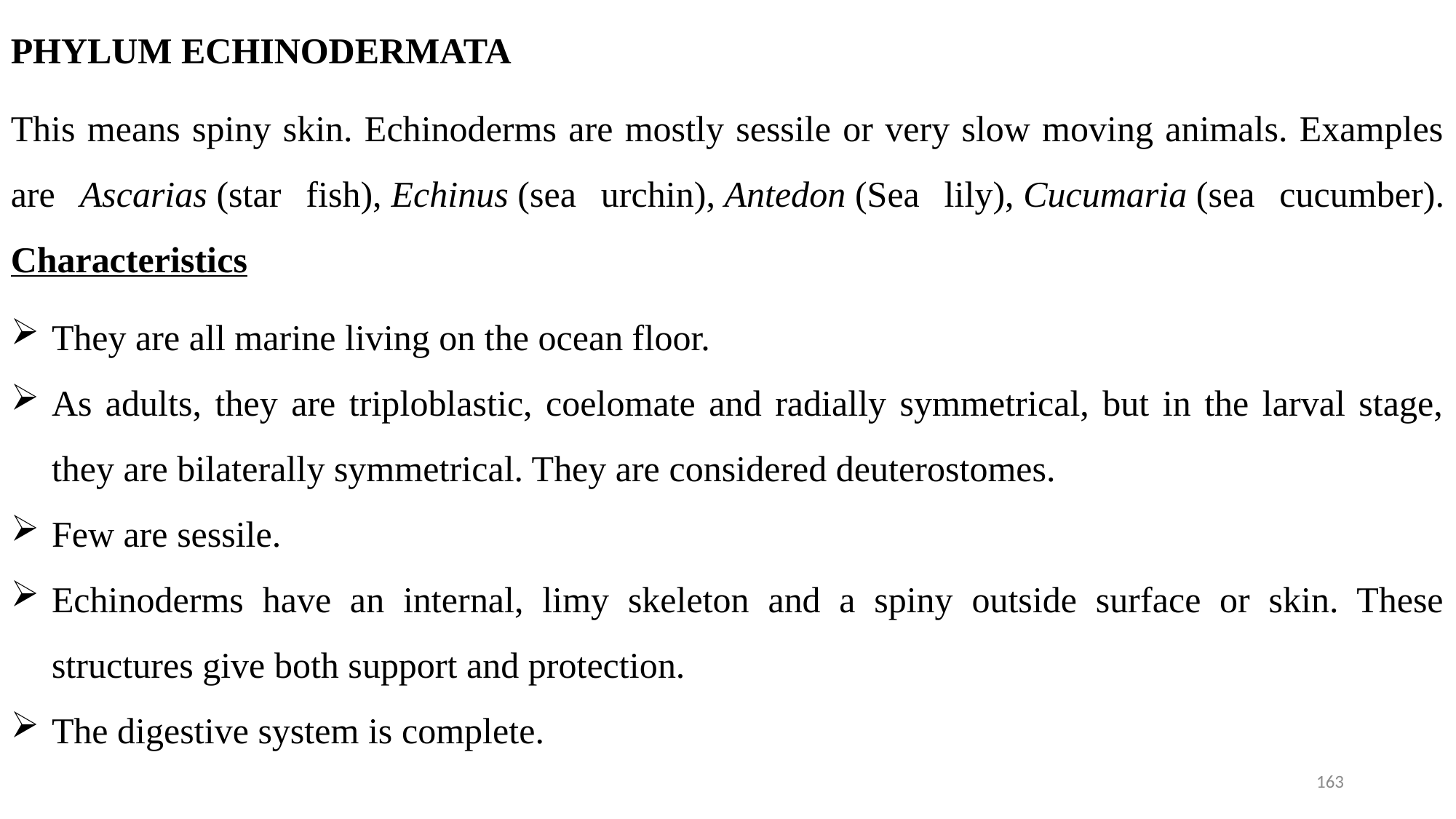

PHYLUM ECHINODERMATA
This means spiny skin. Echinoderms are mostly sessile or very slow moving animals. Examples are Ascarias (star fish), Echinus (sea urchin), Antedon (Sea lily), Cucumaria (sea cucumber).
Characteristics
They are all marine living on the ocean floor.
As adults, they are triploblastic, coelomate and radially symmetrical, but in the larval stage, they are bilaterally symmetrical. They are considered deuterostomes.
Few are sessile.
Echinoderms have an internal, limy skeleton and a spiny outside surface or skin. These structures give both support and protection.
The digestive system is complete.
163